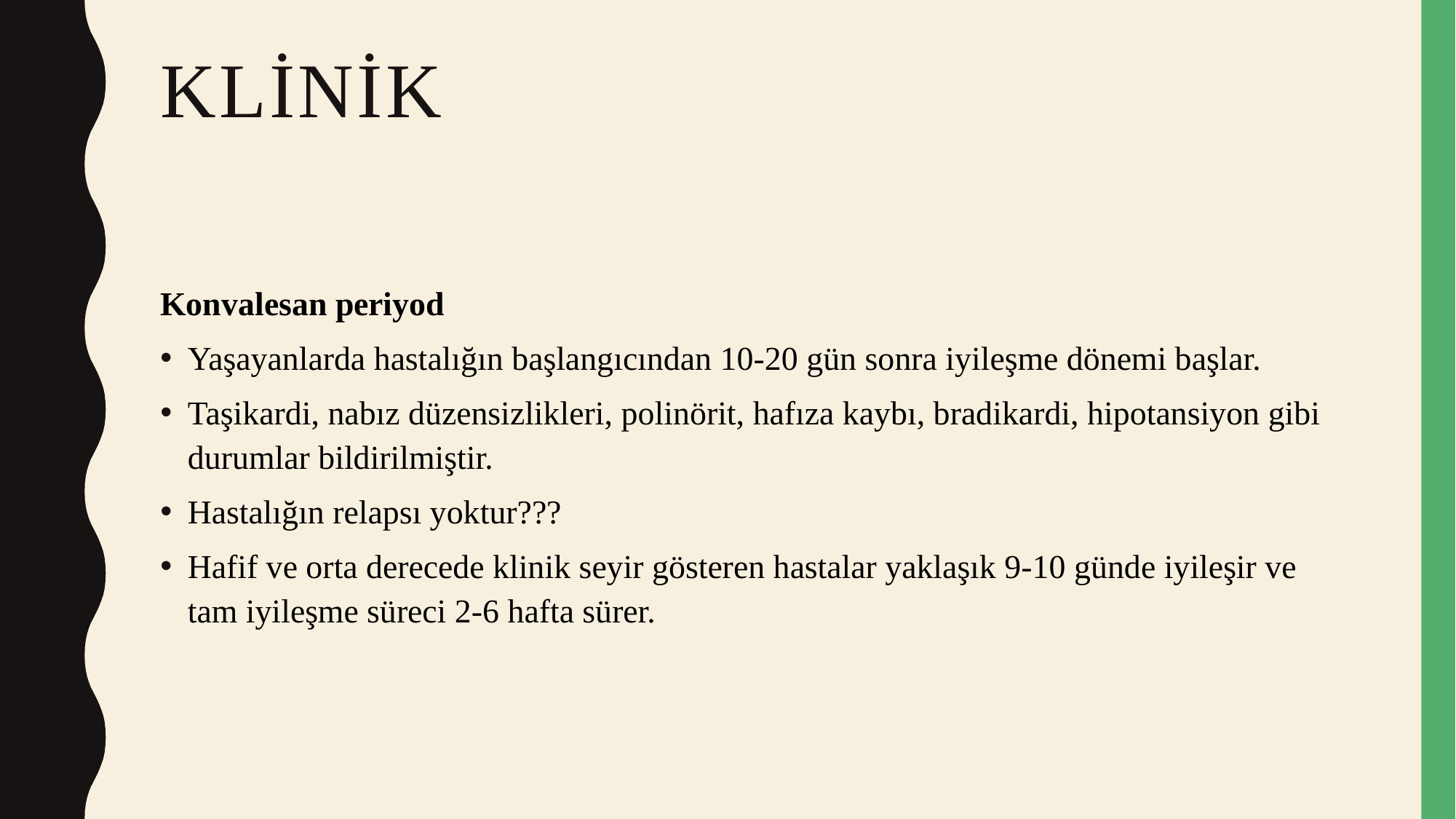

# KLİNİK
Konvalesan periyod
Yaşayanlarda hastalığın başlangıcından 10-20 gün sonra iyileşme dönemi başlar.
Taşikardi, nabız düzensizlikleri, polinörit, hafıza kaybı, bradikardi, hipotansiyon gibi durumlar bildirilmiştir.
Hastalığın relapsı yoktur???
Hafif ve orta derecede klinik seyir gösteren hastalar yaklaşık 9-10 günde iyileşir ve tam iyileşme süreci 2-6 hafta sürer.